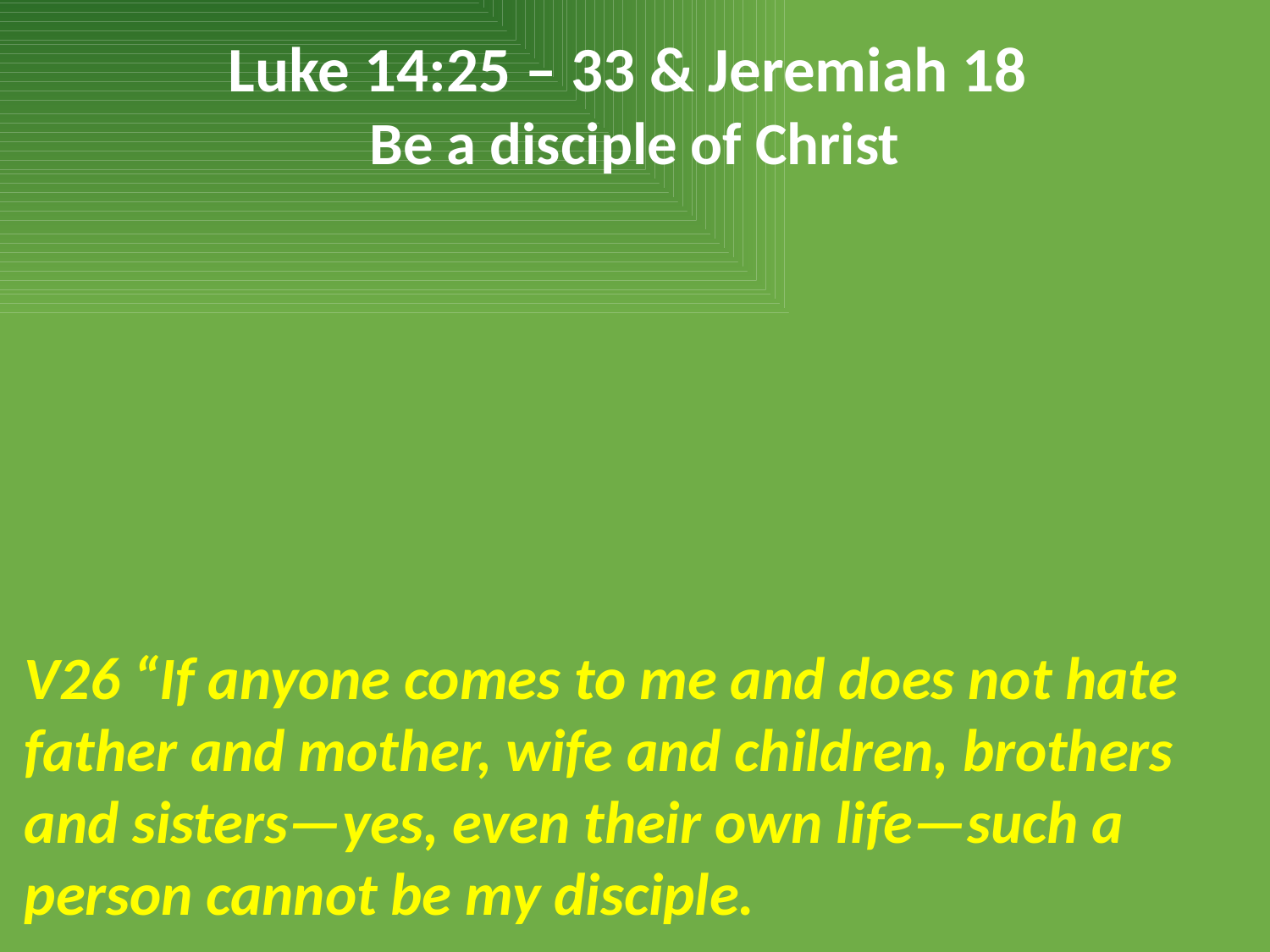

Luke 14:25 – 33 & Jeremiah 18
Be a disciple of Christ

V26 “If anyone comes to me and does not hate father and mother, wife and children, brothers and sisters—yes, even their own life—such a person cannot be my disciple.